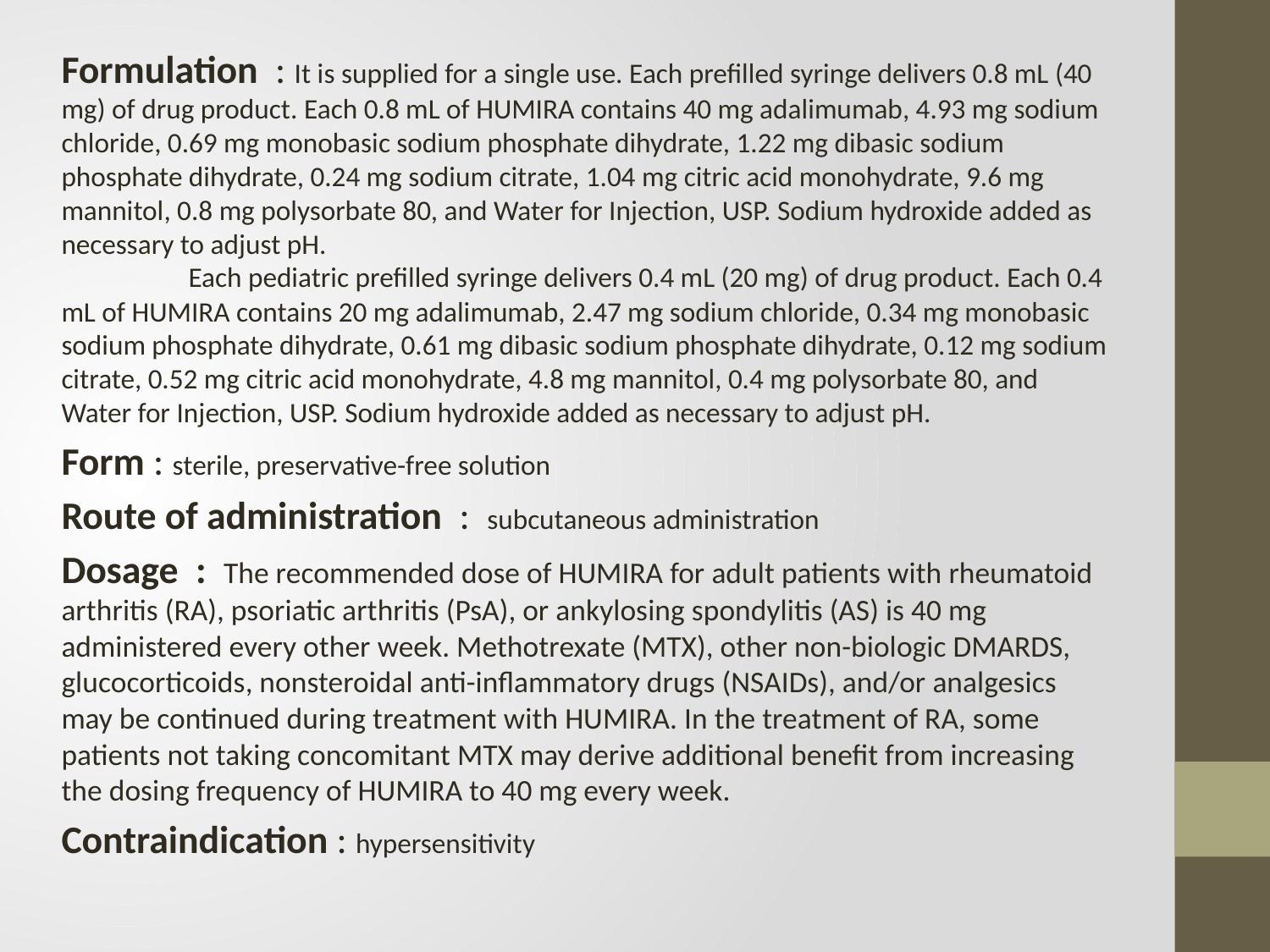

Formulation  : It is supplied for a single use. Each prefilled syringe delivers 0.8 mL (40 mg) of drug product. Each 0.8 mL of HUMIRA contains 40 mg adalimumab, 4.93 mg sodium chloride, 0.69 mg monobasic sodium phosphate dihydrate, 1.22 mg dibasic sodium phosphate dihydrate, 0.24 mg sodium citrate, 1.04 mg citric acid monohydrate, 9.6 mg mannitol, 0.8 mg polysorbate 80, and Water for Injection, USP. Sodium hydroxide added as necessary to adjust pH.
	Each pediatric prefilled syringe delivers 0.4 mL (20 mg) of drug product. Each 0.4 mL of HUMIRA contains 20 mg adalimumab, 2.47 mg sodium chloride, 0.34 mg monobasic sodium phosphate dihydrate, 0.61 mg dibasic sodium phosphate dihydrate, 0.12 mg sodium citrate, 0.52 mg citric acid monohydrate, 4.8 mg mannitol, 0.4 mg polysorbate 80, and Water for Injection, USP. Sodium hydroxide added as necessary to adjust pH.
Form : sterile, preservative-free solution
Route of administration  :  subcutaneous administration
Dosage  :  The recommended dose of HUMIRA for adult patients with rheumatoid arthritis (RA), psoriatic arthritis (PsA), or ankylosing spondylitis (AS) is 40 mg administered every other week. Methotrexate (MTX), other non-biologic DMARDS, glucocorticoids, nonsteroidal anti-inflammatory drugs (NSAIDs), and/or analgesics may be continued during treatment with HUMIRA. In the treatment of RA, some patients not taking concomitant MTX may derive additional benefit from increasing the dosing frequency of HUMIRA to 40 mg every week.
Contraindication : hypersensitivity